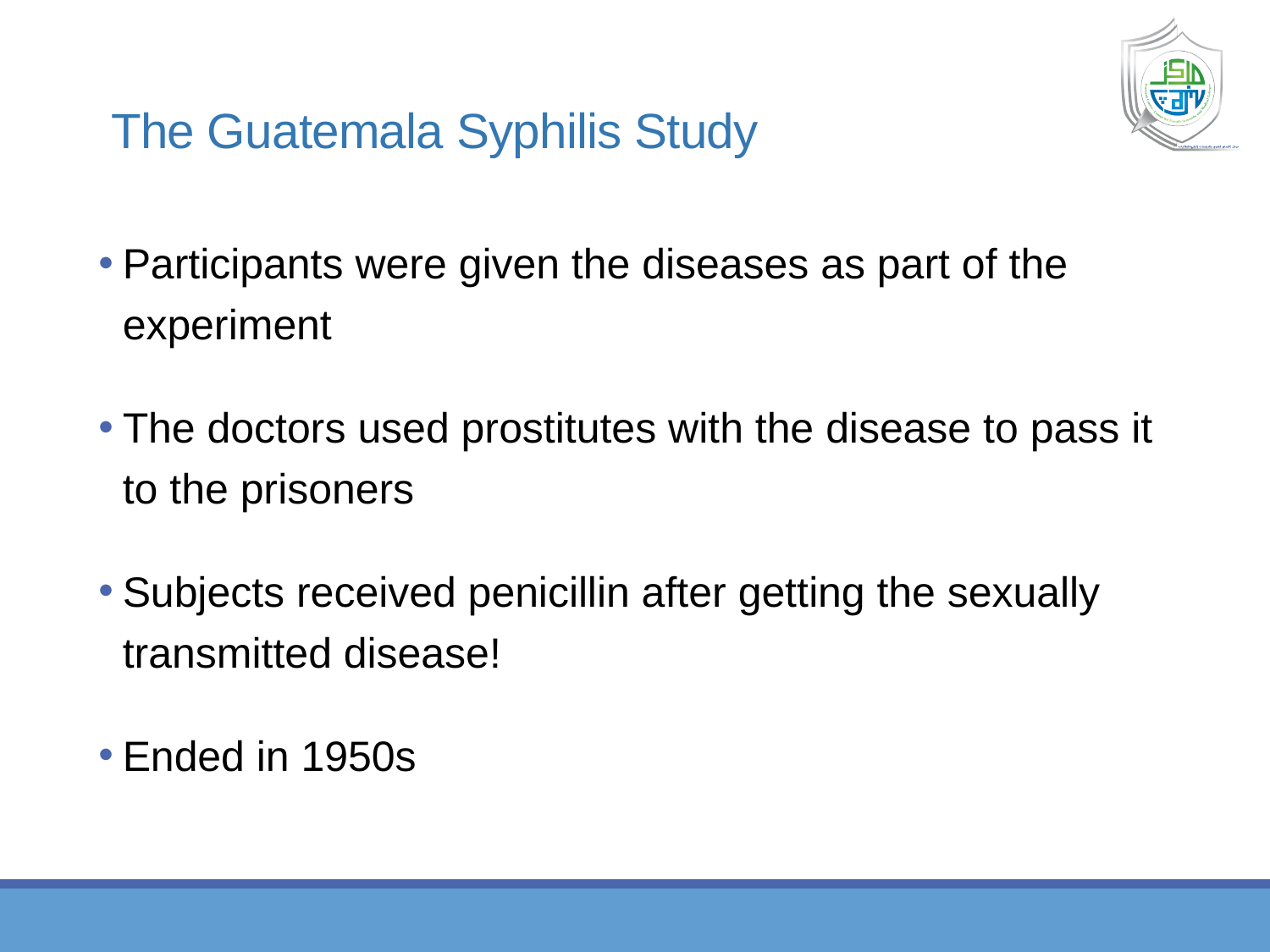

# The Guatemala Syphilis Study
Participants were given the diseases as part of the experiment
The doctors used prostitutes with the disease to pass it to the prisoners
Subjects received penicillin after getting the sexually transmitted disease!
Ended in 1950s